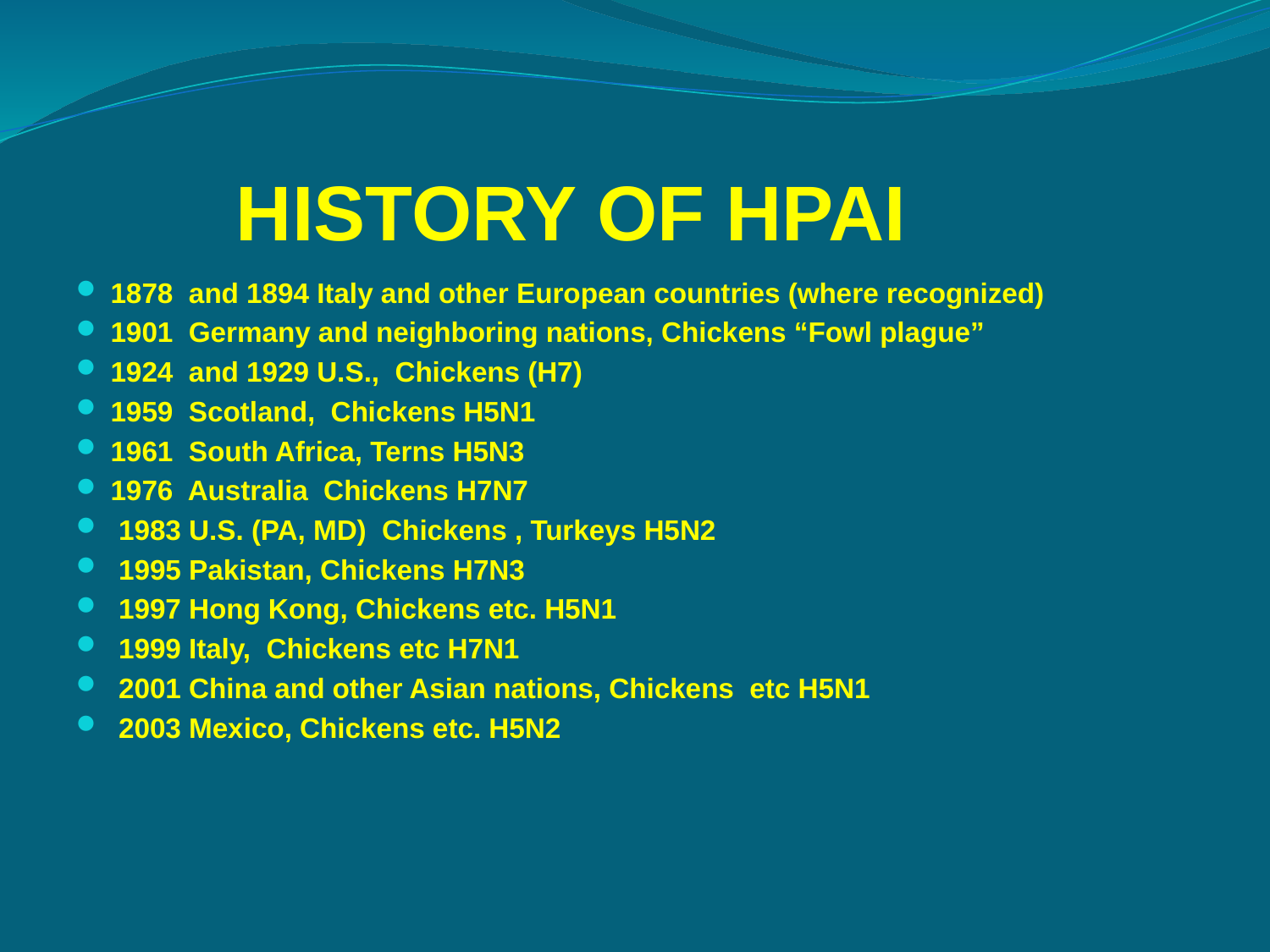

# HISTORY OF HPAI
1878  and 1894 Italy and other European countries (where recognized)
1901  Germany and neighboring nations, Chickens “Fowl plague”
1924  and 1929 U.S.,  Chickens (H7)
1959  Scotland,  Chickens H5N1
1961  South Africa, Terns H5N3
1976  Australia  Chickens H7N7
 1983 U.S. (PA, MD)  Chickens , Turkeys H5N2
 1995 Pakistan, Chickens H7N3
 1997 Hong Kong, Chickens etc. H5N1
 1999 Italy,  Chickens etc H7N1
 2001 China and other Asian nations, Chickens  etc H5N1
 2003 Mexico, Chickens etc. H5N2